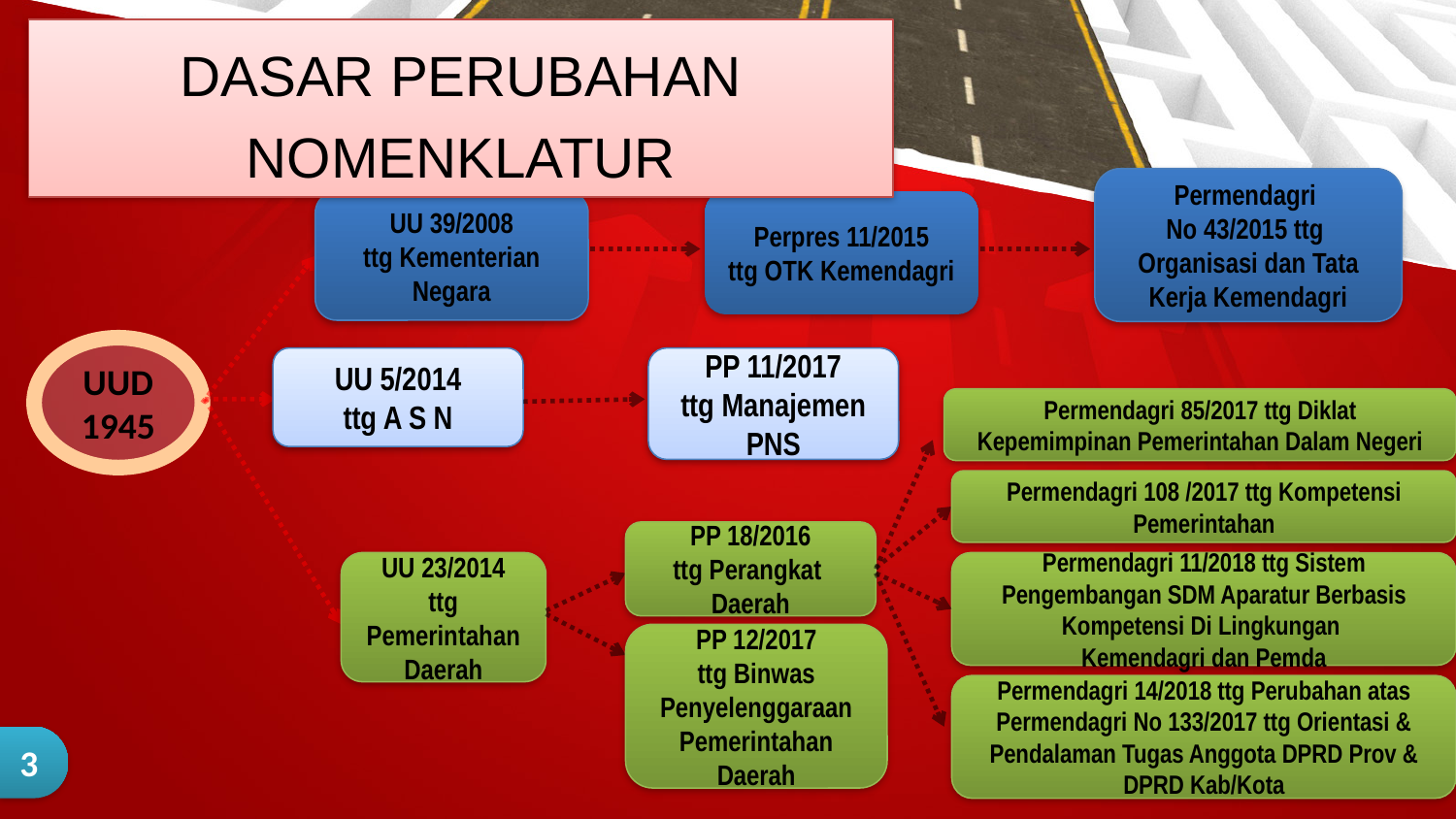

DASAR PERUBAHAN NOMENKLATUR
Permendagri
No 43/2015 ttg  Organisasi dan Tata Kerja Kemendagri
UU 39/2008
ttg Kementerian Negara
Perpres 11/2015
ttg OTK Kemendagri
UUD 1945
UU 5/2014
ttg A S N
PP 11/2017
ttg Manajemen PNS
Permendagri 85/2017 ttg Diklat Kepemimpinan Pemerintahan Dalam Negeri
Permendagri 108 /2017 ttg Kompetensi Pemerintahan
PP 18/2016
ttg Perangkat  Daerah
UU 23/2014
ttg Pemerintahan Daerah
Permendagri 11/2018 ttg Sistem Pengembangan SDM Aparatur Berbasis Kompetensi Di Lingkungan
Kemendagri dan Pemda
PP 12/2017
ttg Binwas Penyelenggaraan Pemerintahan Daerah
Permendagri 14/2018 ttg Perubahan atas Permendagri No 133/2017 ttg Orientasi & Pendalaman Tugas Anggota DPRD Prov & DPRD Kab/Kota
7
3